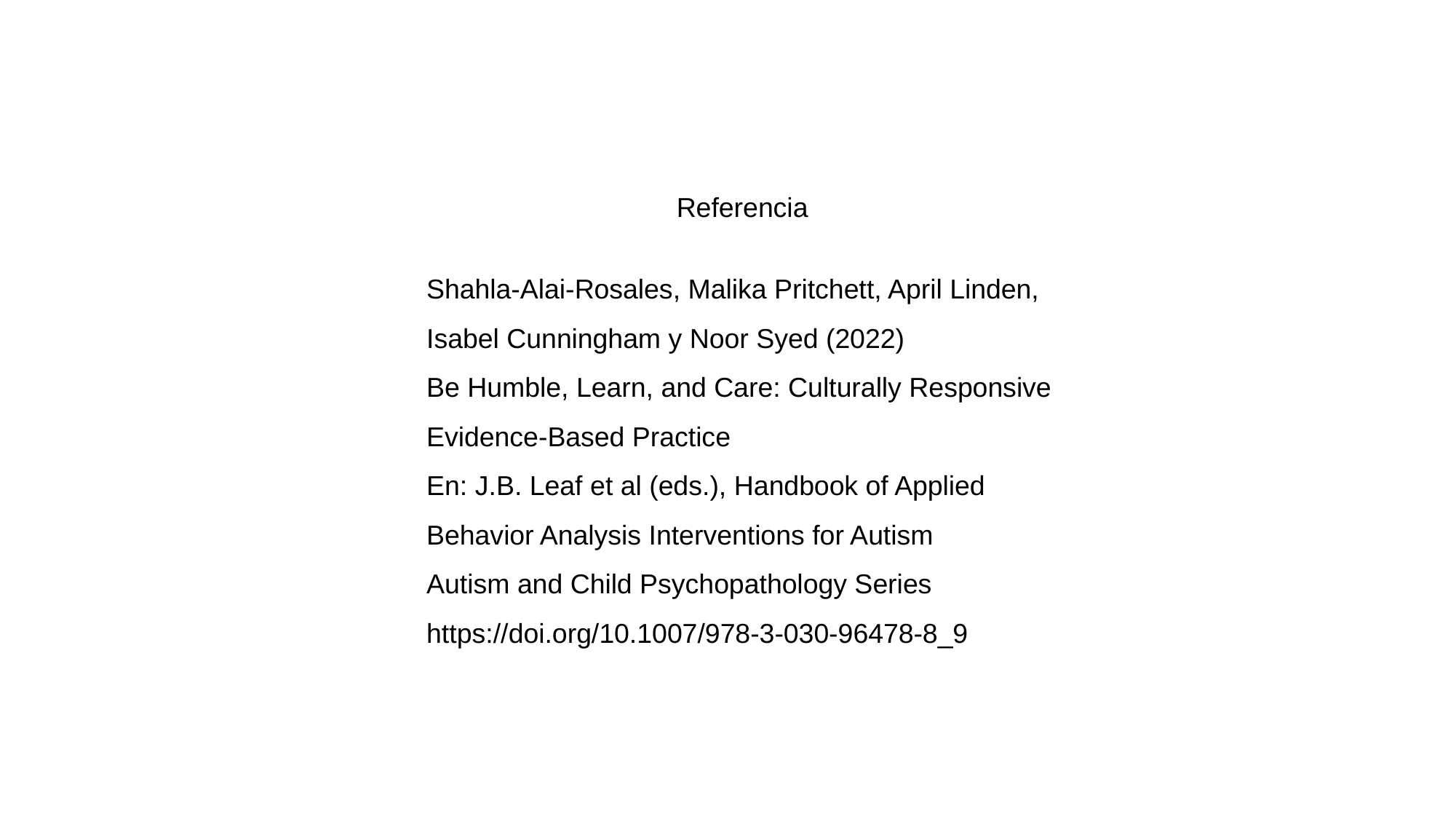

Referencia

Shahla-Alai-Rosales, Malika Pritchett, April Linden,
Isabel Cunningham y Noor Syed (2022)
Be Humble, Learn, and Care: Culturally Responsive
Evidence-Based Practice
En: J.B. Leaf et al (eds.), Handbook of Applied Behavior Analysis Interventions for Autism
Autism and Child Psychopathology Series
https://doi.org/10.1007/978-3-030-96478-8_9